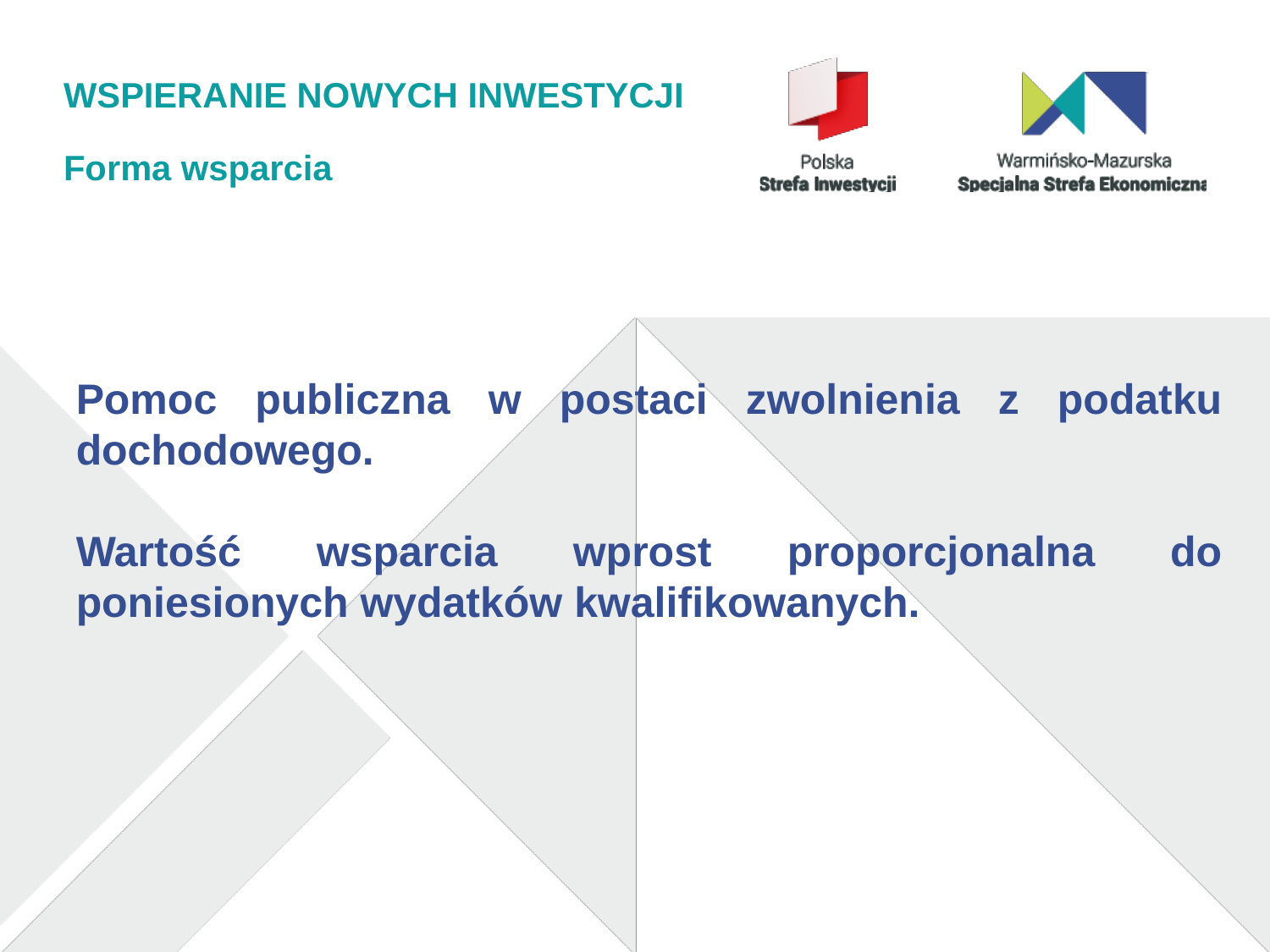

# WSPIERANIE NOWYCH INWESTYCJI
Forma wsparcia
Pomoc publiczna w postaci zwolnienia z podatku dochodowego.

Wartość wsparcia wprost proporcjonalna do poniesionych wydatków kwalifikowanych.